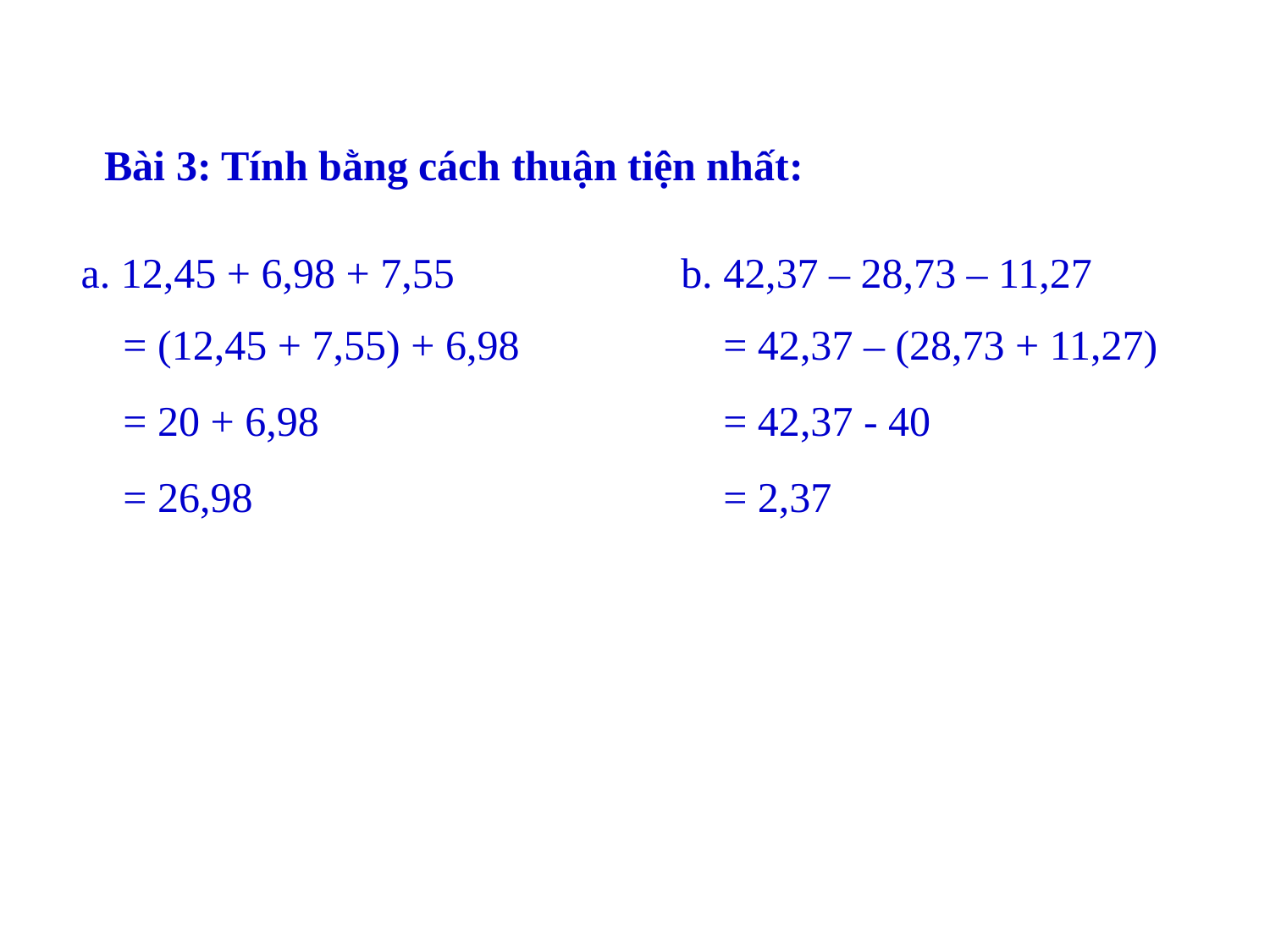

Bài 3: Tính bằng cách thuận tiện nhất:
b. 42,37 – 28,73 – 11,27
a. 12,45 + 6,98 + 7,55
    = (12,45 + 7,55) + 6,98
    = 20 + 6,98
    = 26,98
    = 42,37 – (28,73 + 11,27)
    = 42,37 - 40
    = 2,37